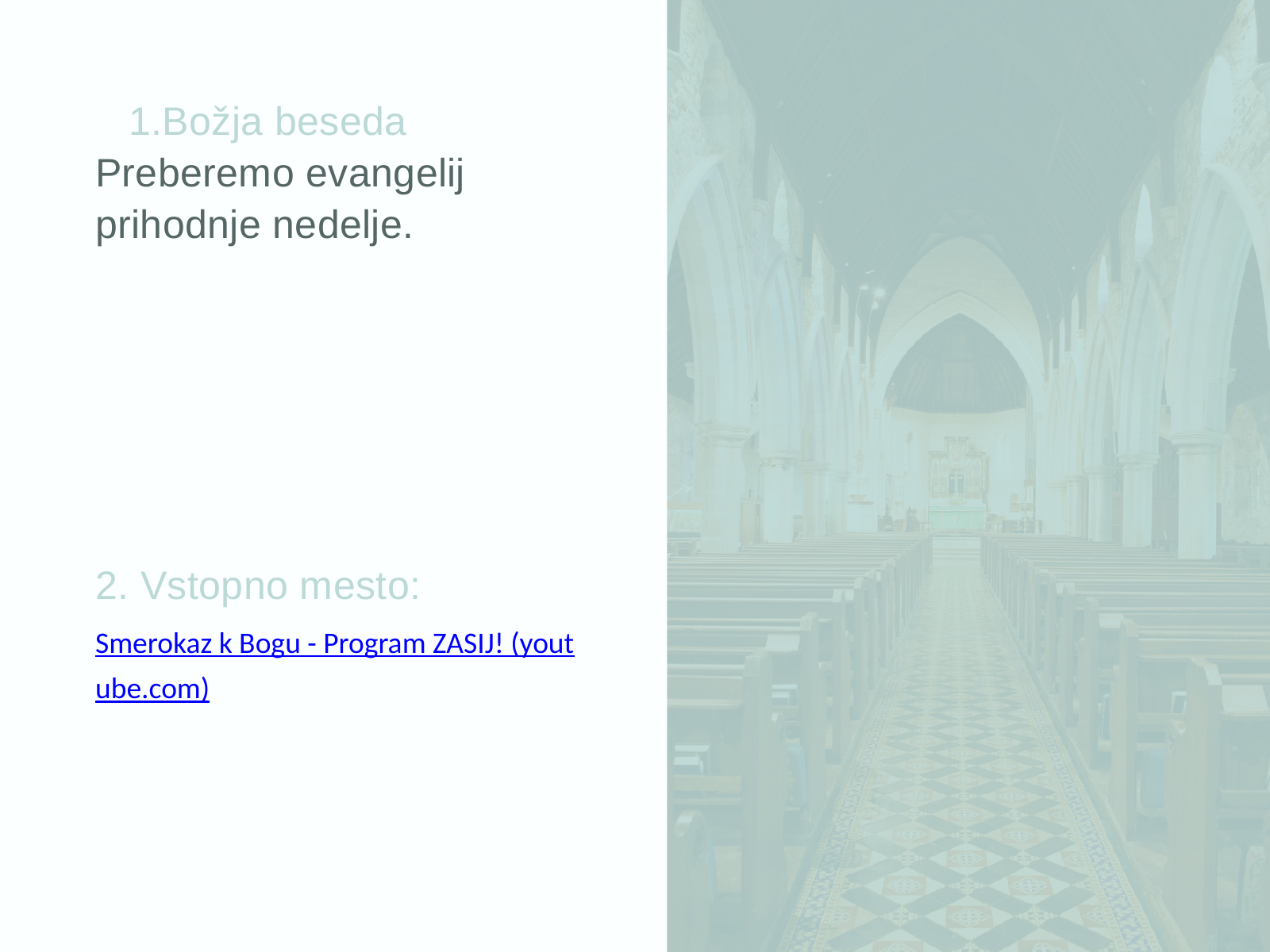

Božja beseda
Preberemo evangelij prihodnje nedelje.

2. Vstopno mesto:
Smerokaz k Bogu - Program ZASIJ! (youtube.com)